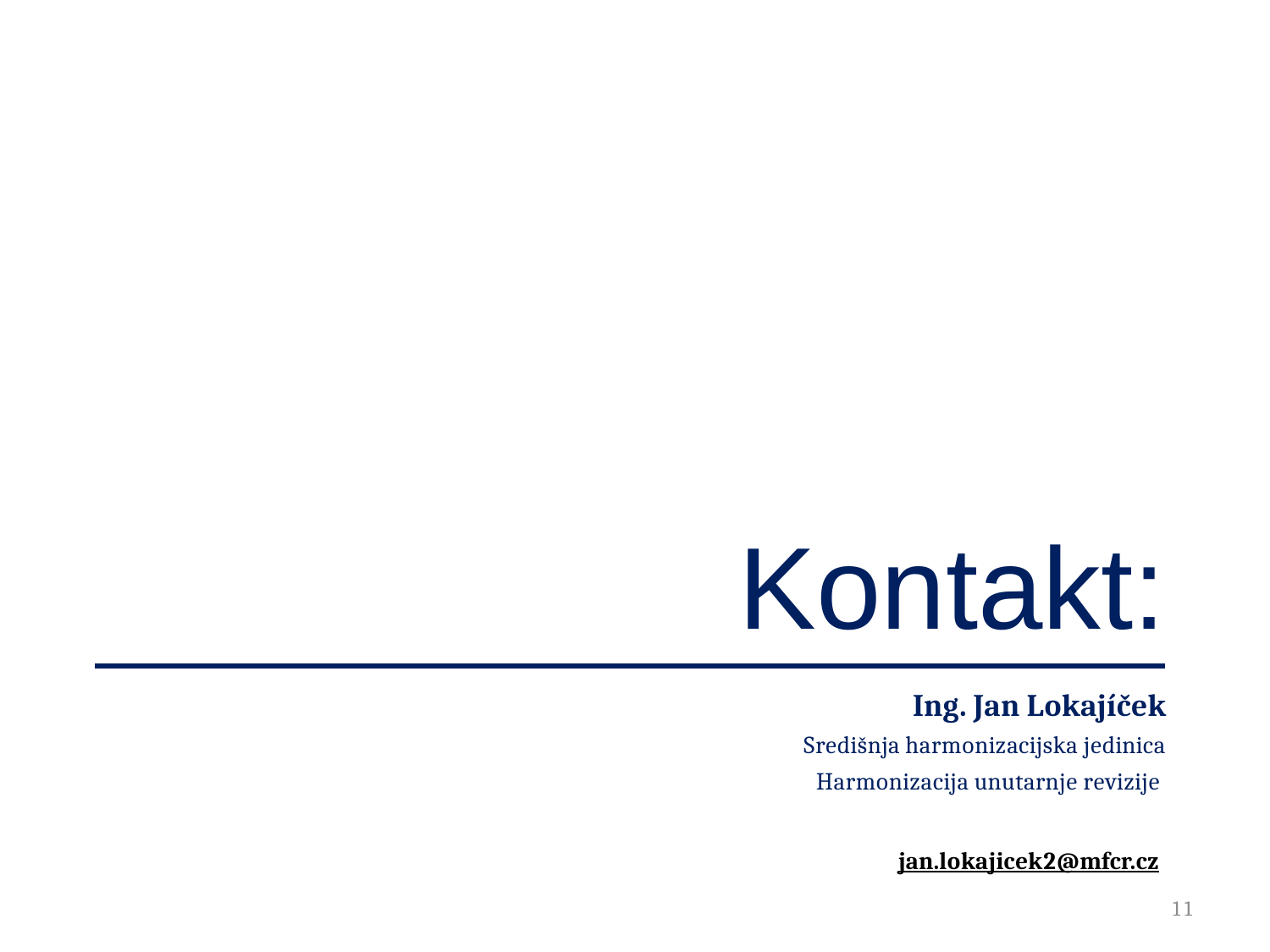

Kontakt:

Ing. Jan Lokajíček
Središnja harmonizacijska jedinica
Harmonizacija unutarnje revizije

jan.lokajicek2@mfcr.cz
11